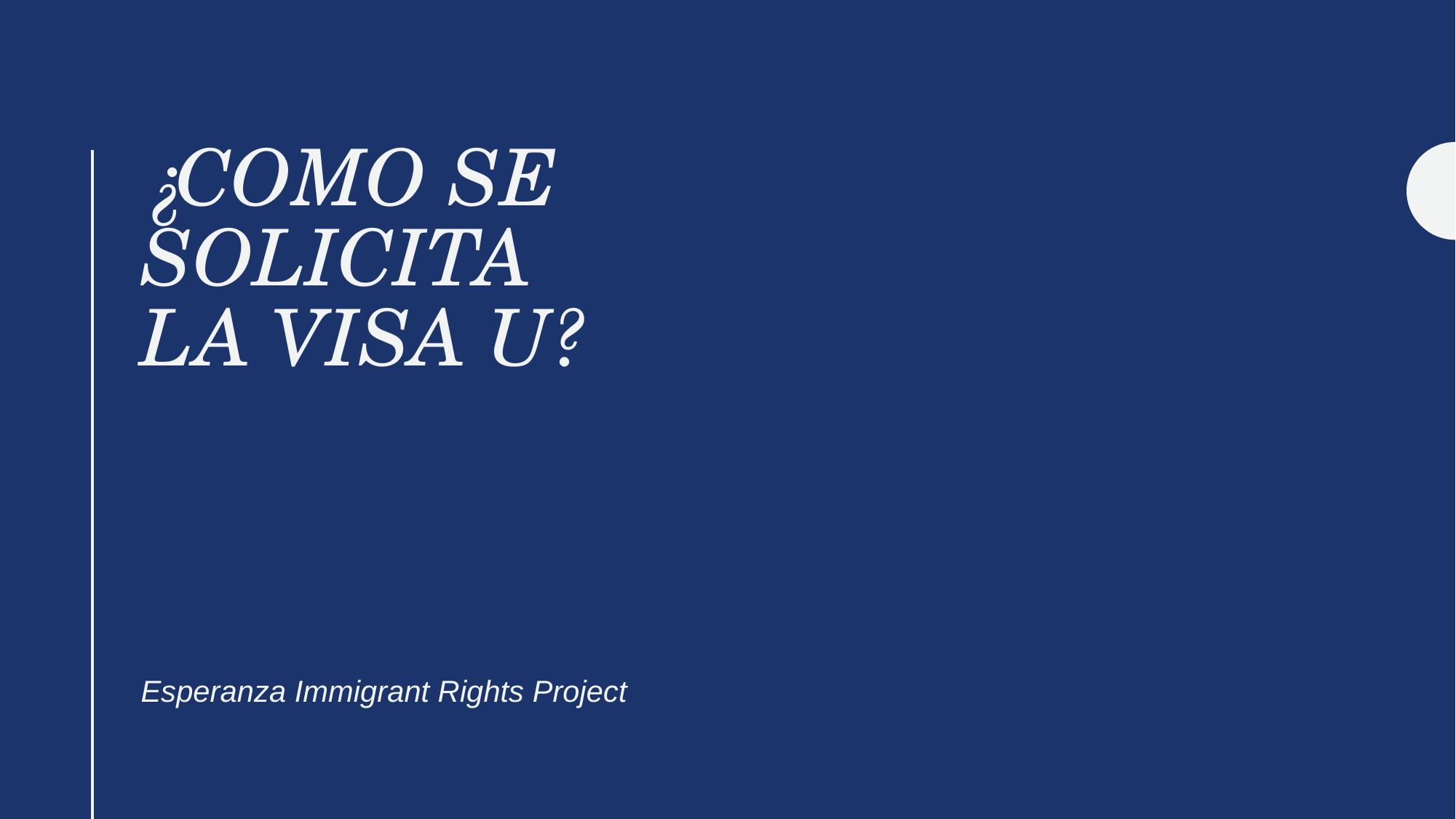

# ¿Como SE Solicita la Visa U?
Esperanza Immigrant Rights Project